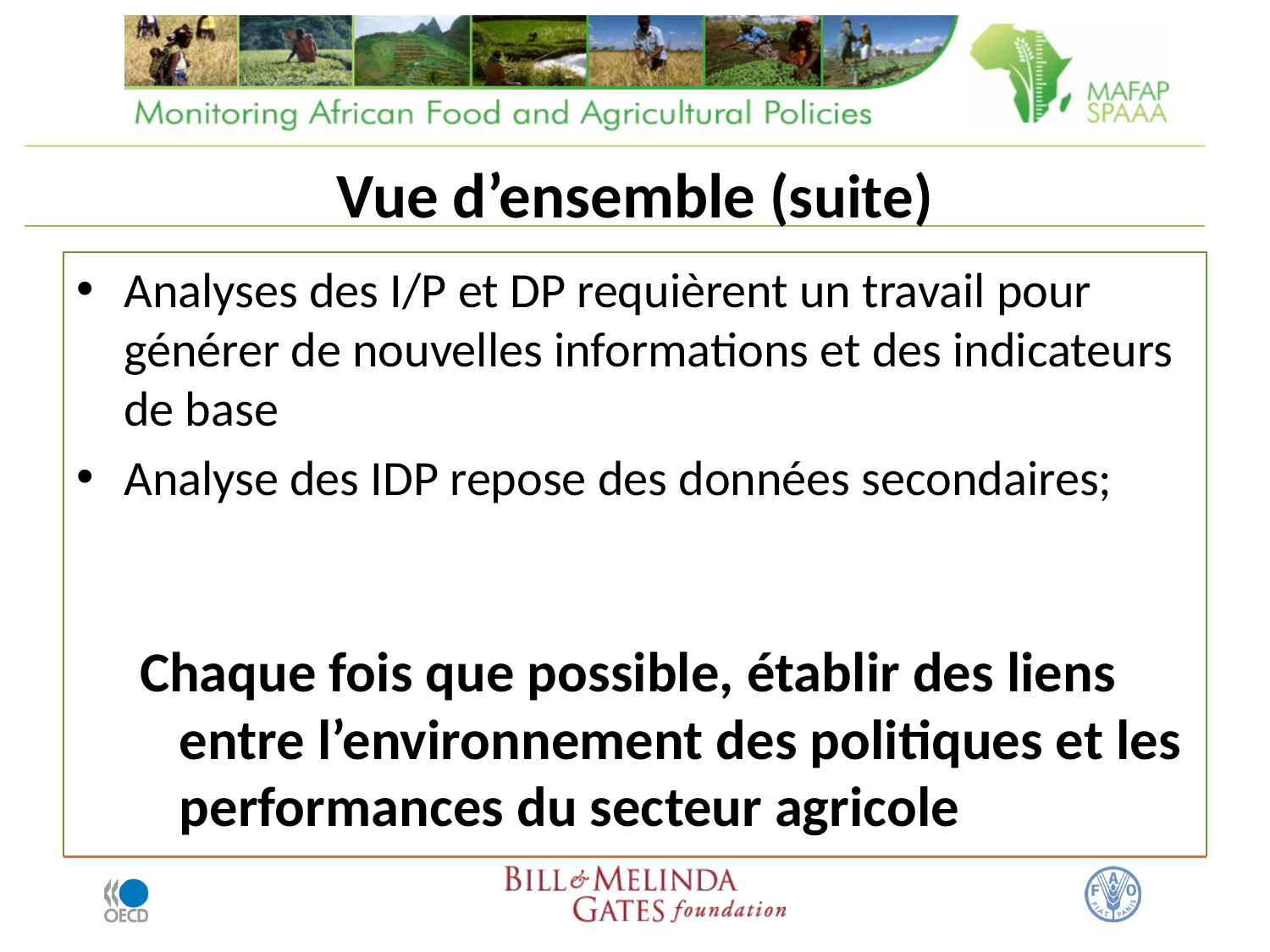

# Vue d’ensemble (suite)
Analyses des I/P et DP requièrent un travail pour générer de nouvelles informations et des indicateurs de base
Analyse des IDP repose des données secondaires;

Chaque fois que possible, établir des liens entre l’environnement des politiques et les performances du secteur agricole